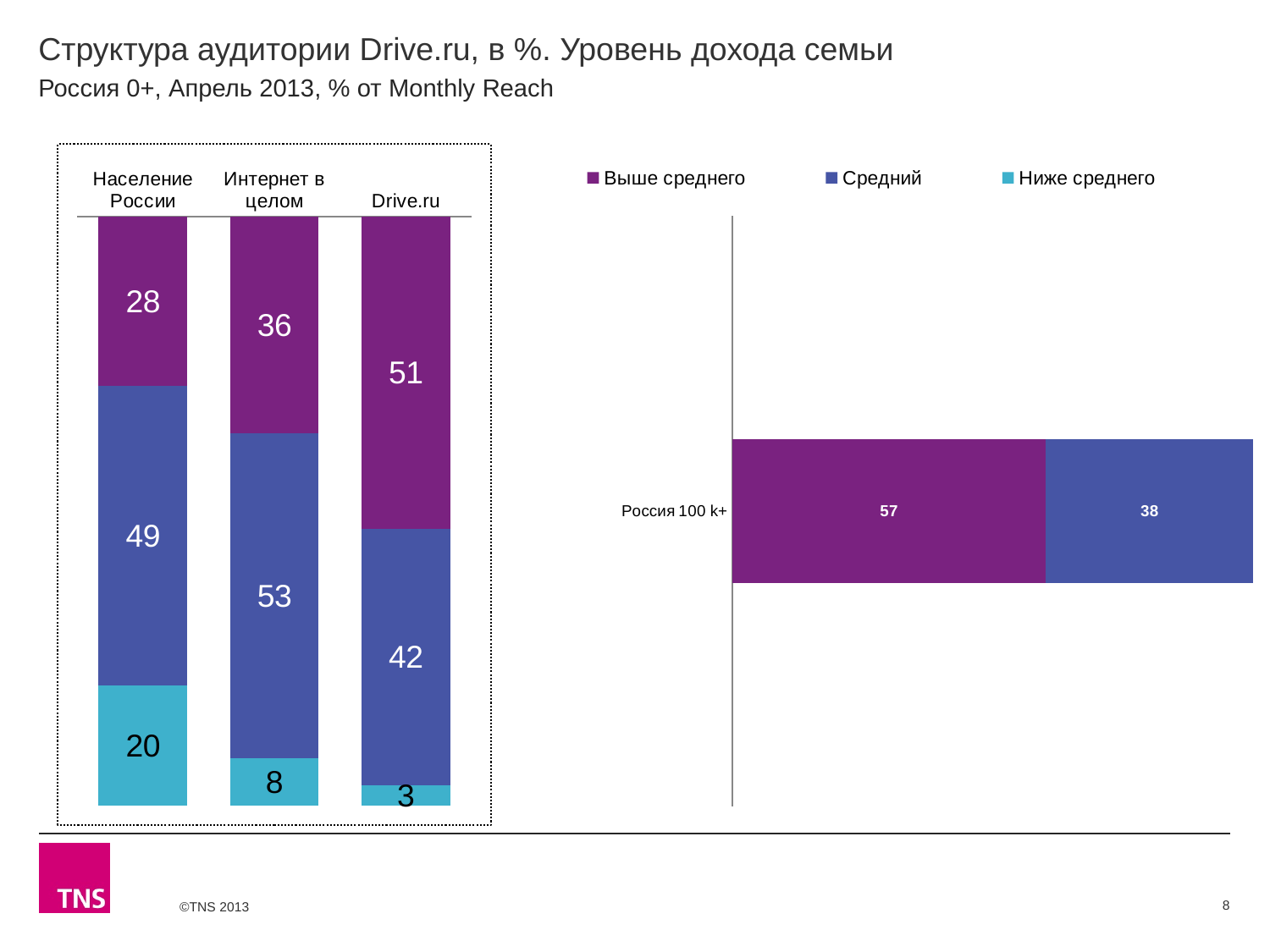

# Структура аудитории Drive.ru, в %. Уровень дохода семьи
Россия 0+, Апрель 2013, % от Monthly Reach

### Chart

| Category | Выше среднего | Средний | Ниже среднего |
|---|---|---|---|
| Население России | 27.8 | 49.3 | 19.7 |
| Интернет в целом | 35.5 | 53.3 | 7.7 |
| Drive.ru | 51.3 | 42.1 | 3.3 |

### Chart

| Category | Выше среднего | Средний | Ниже среднего |
|---|---|---|---|
| Россия 100 k+ | 57.3 | 37.9 | None |
8